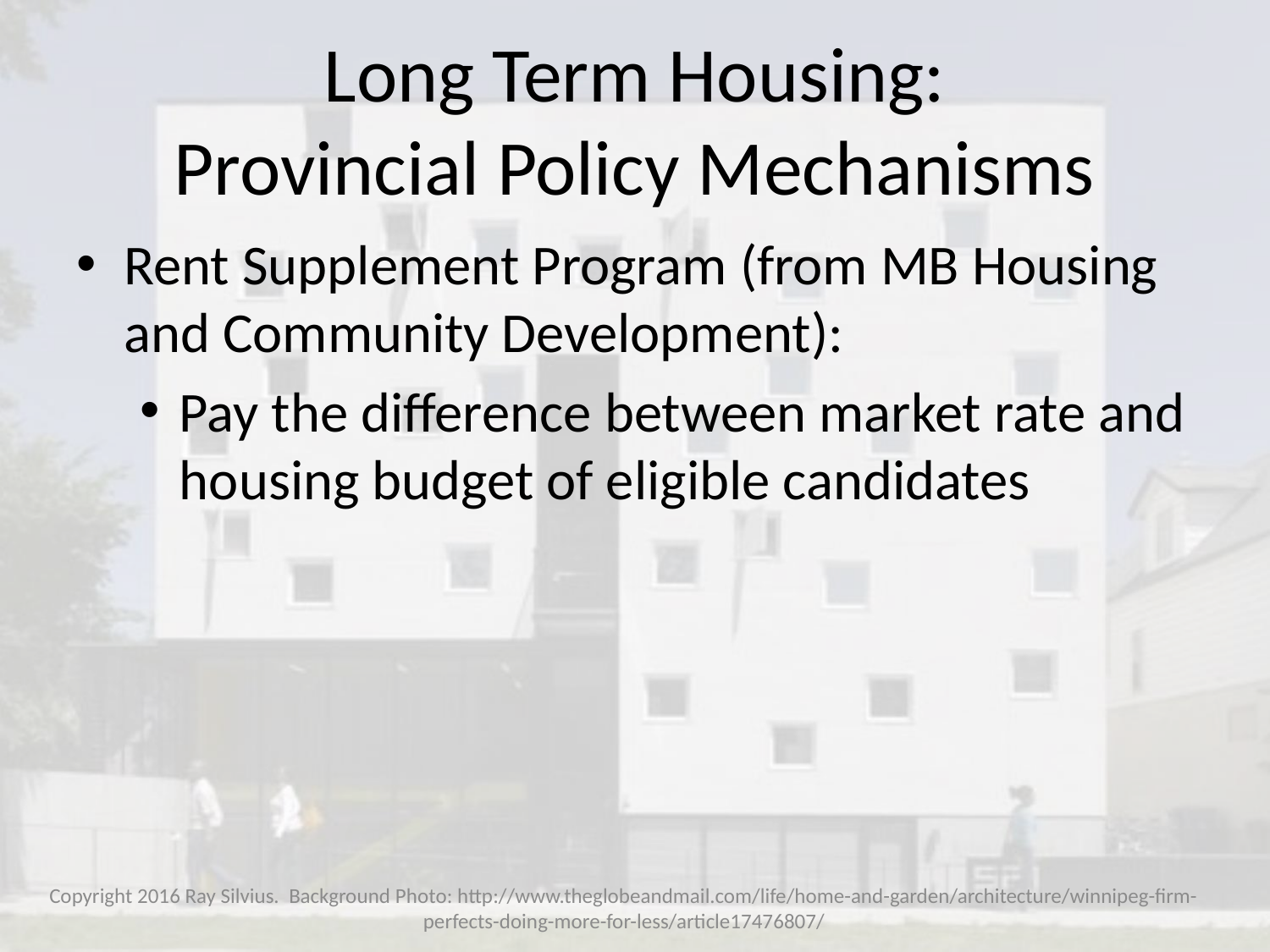

# Long Term Housing: Provincial Policy Mechanisms
Rent Supplement Program (from MB Housing and Community Development):
Pay the difference between market rate and housing budget of eligible candidates

Copyright 2016 Ray Silvius.  Background Photo: http://www.theglobeandmail.com/life/home-and-garden/architecture/winnipeg-firm-perfects-doing-more-for-less/article17476807/